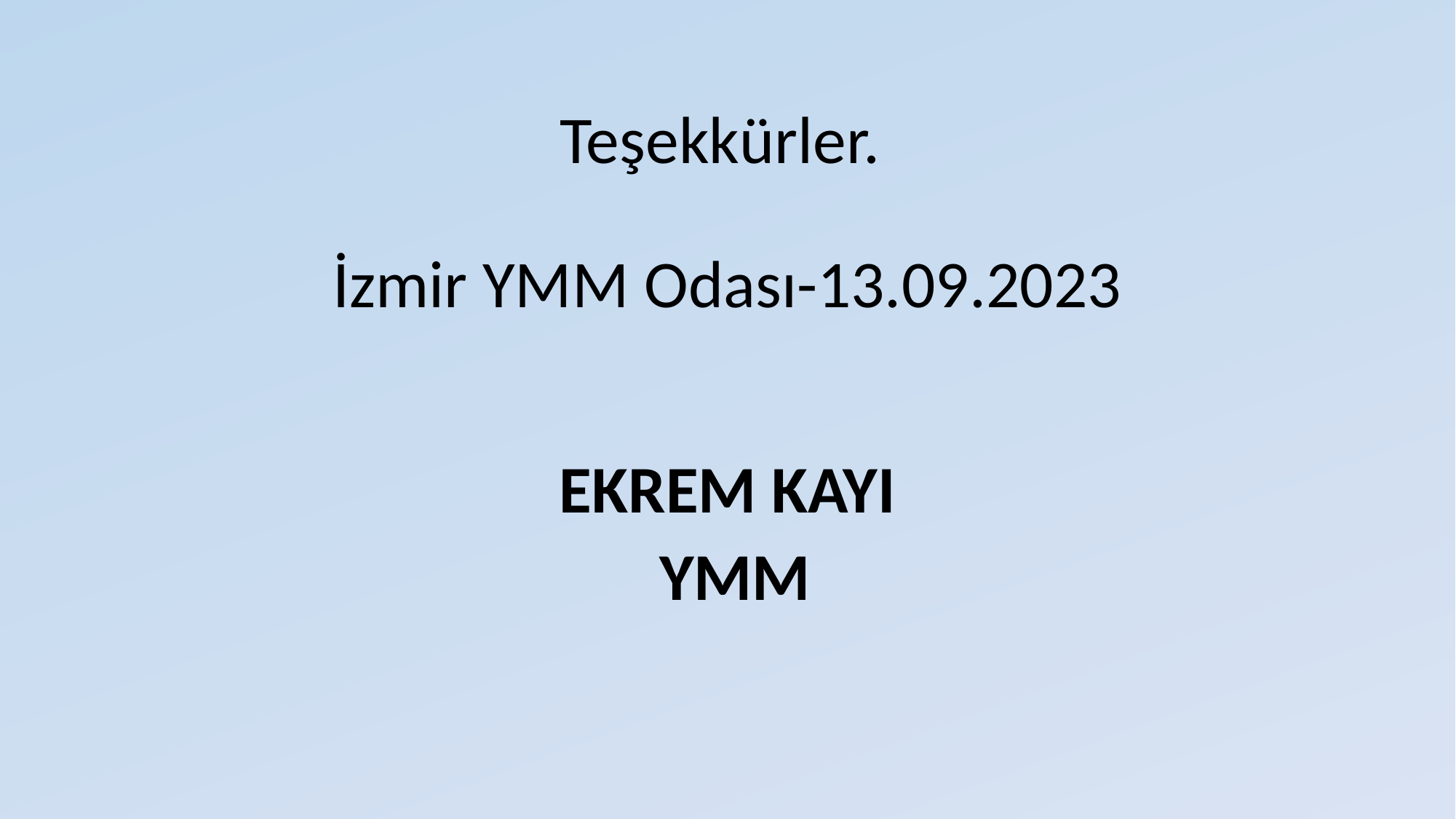

# Teşekkürler. İzmir YMM Odası-13.09.2023

EKREM KAYI
 YMM